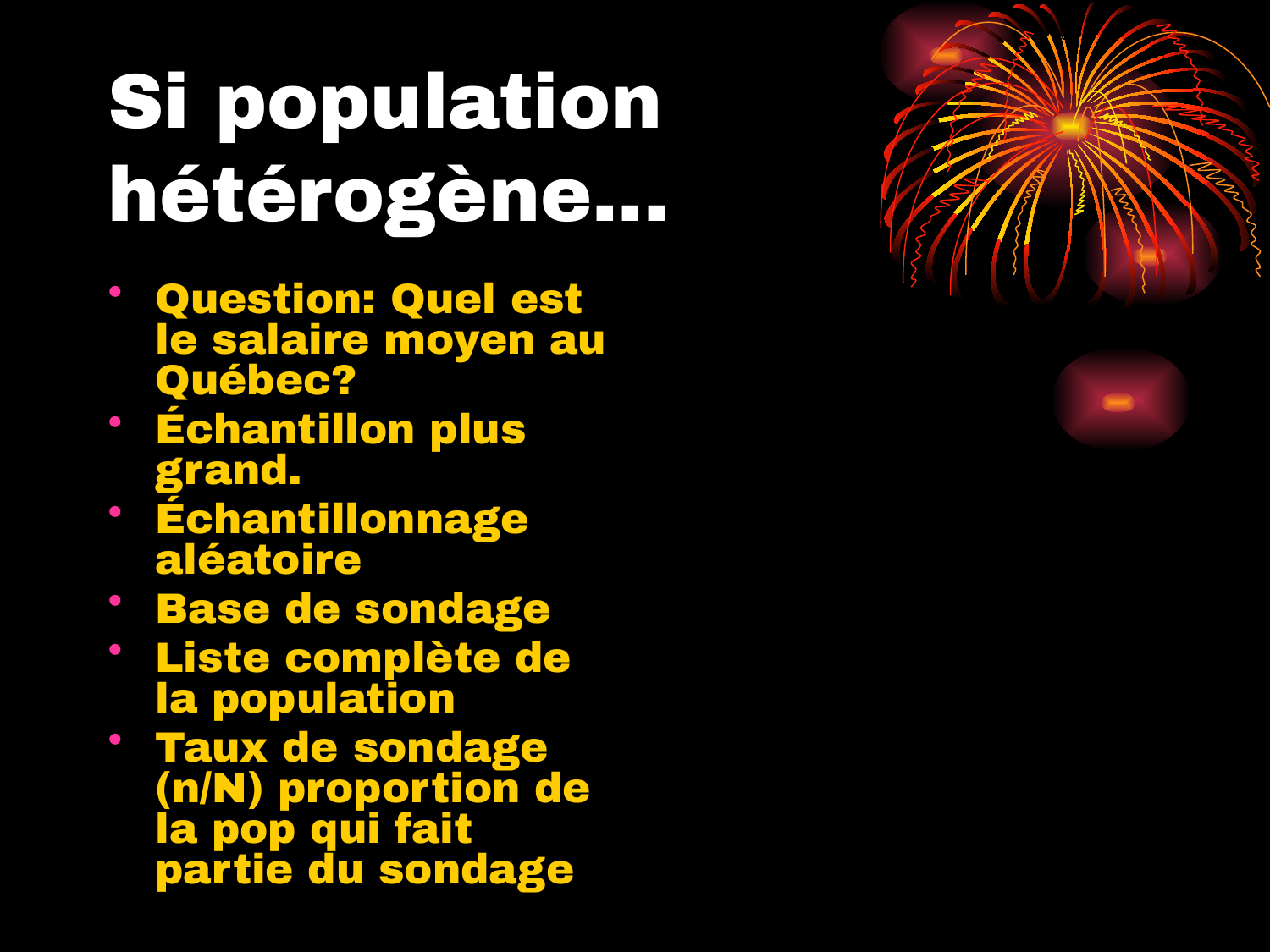

# Si population hétérogène...
Question: Quel est le salaire moyen au Québec?
Échantillon plus grand.
Échantillonnage aléatoire
Base de sondage
Liste complète de la population
Taux de sondage (n/N) proportion de la pop qui fait partie du sondage